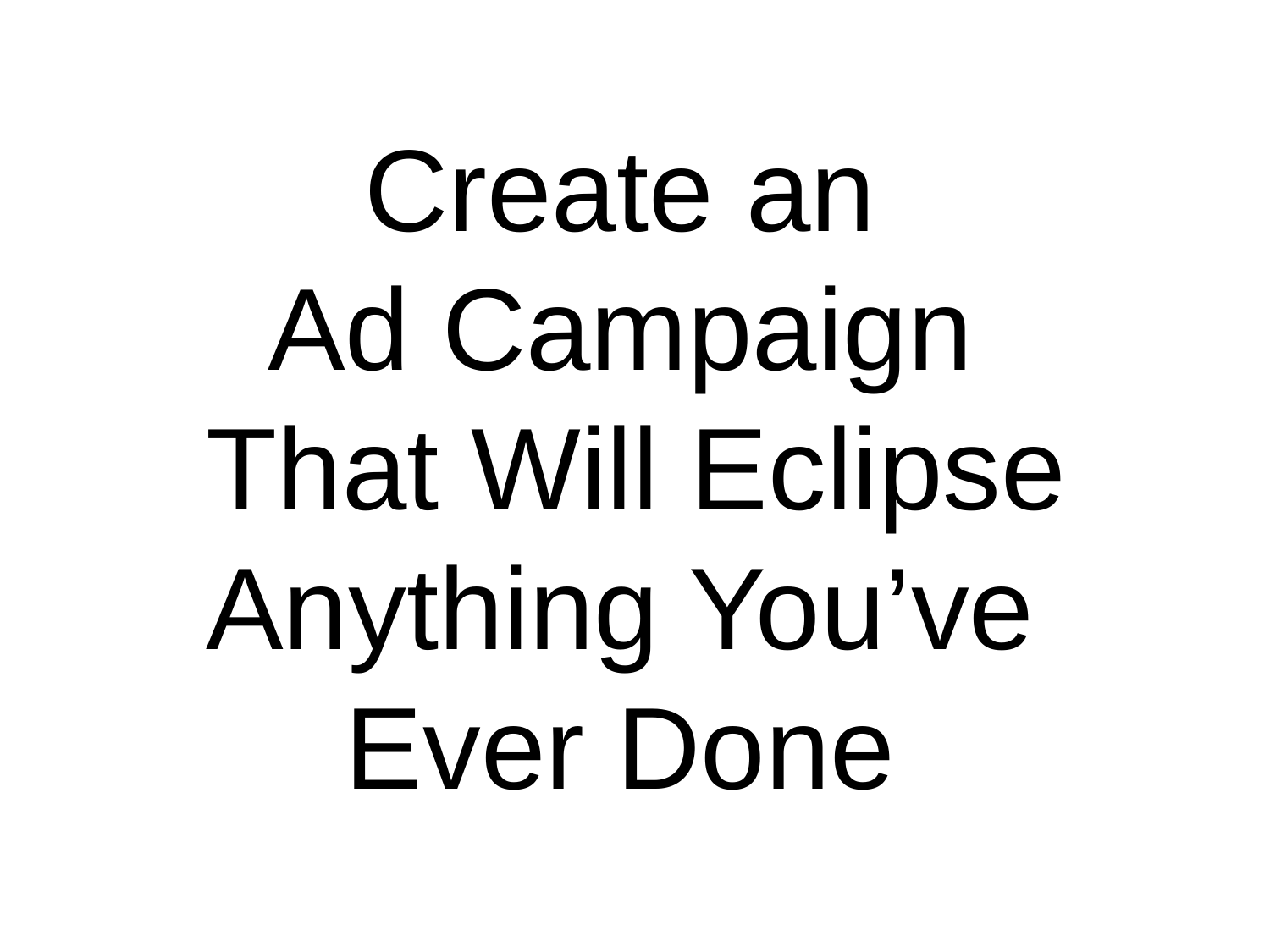

Create an
Ad Campaign
That Will Eclipse Anything You’ve
Ever Done